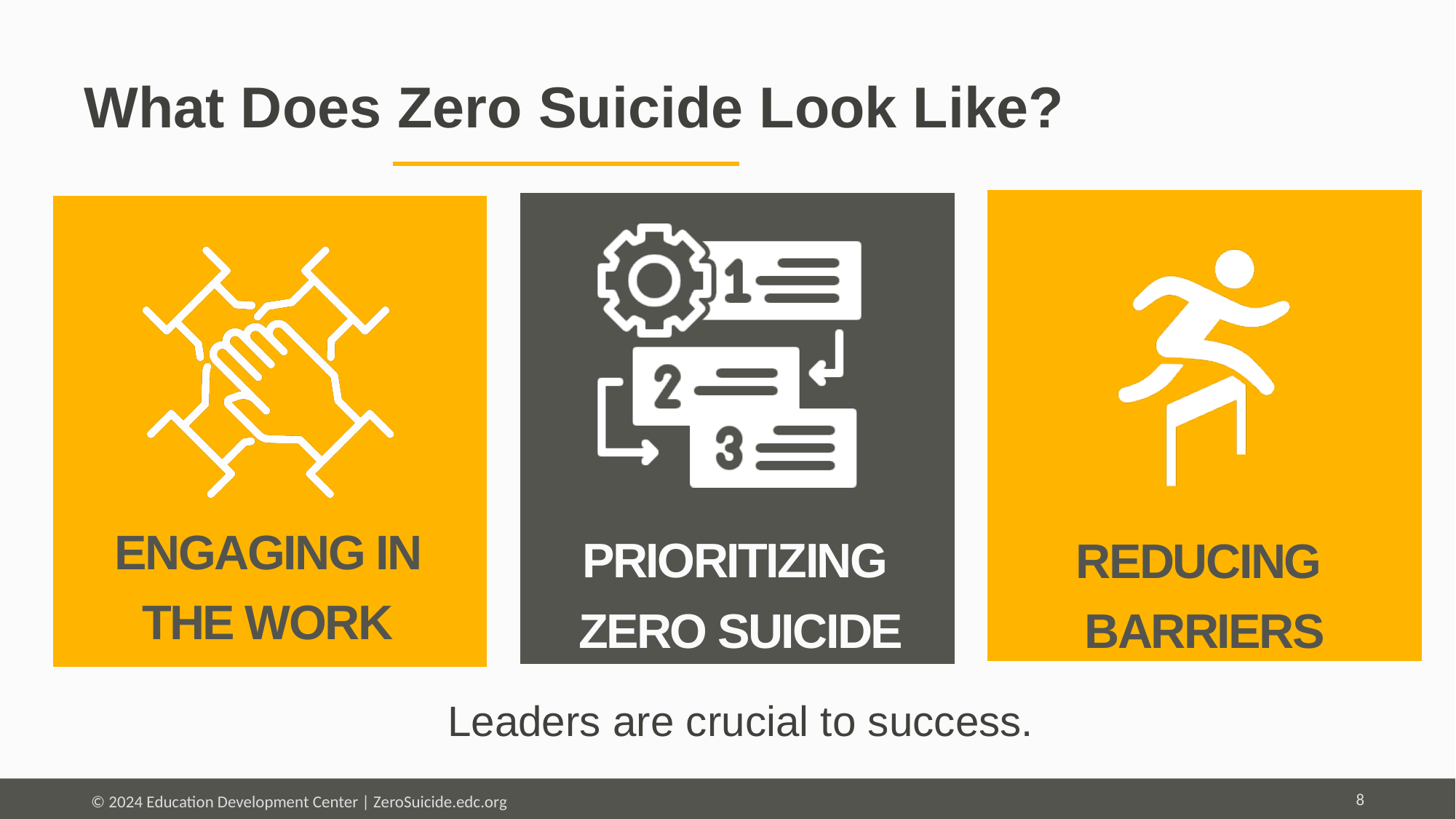

# What Does Zero Suicide Look Like?

ENGAGING IN THE WORK
PRIORITIZING
ZERO SUICIDE
REDUCING
BARRIERS
Leaders are crucial to success.
8
© 2024 Education Development Center | ZeroSuicide.edc.org